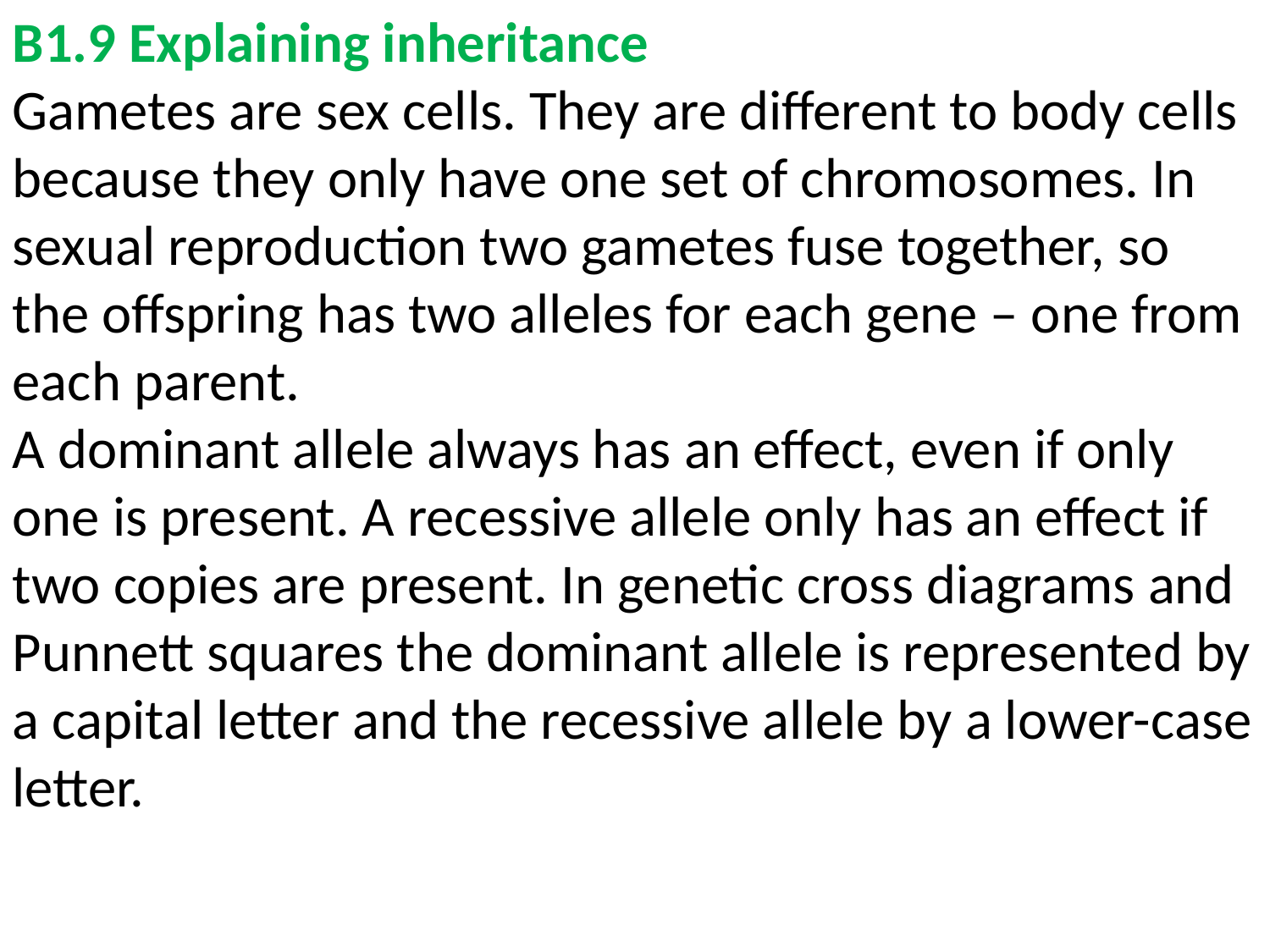

B1.9 Explaining inheritance
Gametes are sex cells. They are different to body cells because they only have one set of chromosomes. In sexual reproduction two gametes fuse together, so the offspring has two alleles for each gene – one from each parent.
A dominant allele always has an effect, even if only one is present. A recessive allele only has an effect if two copies are present. In genetic cross diagrams and Punnett squares the dominant allele is represented by a capital letter and the recessive allele by a lower-case letter.